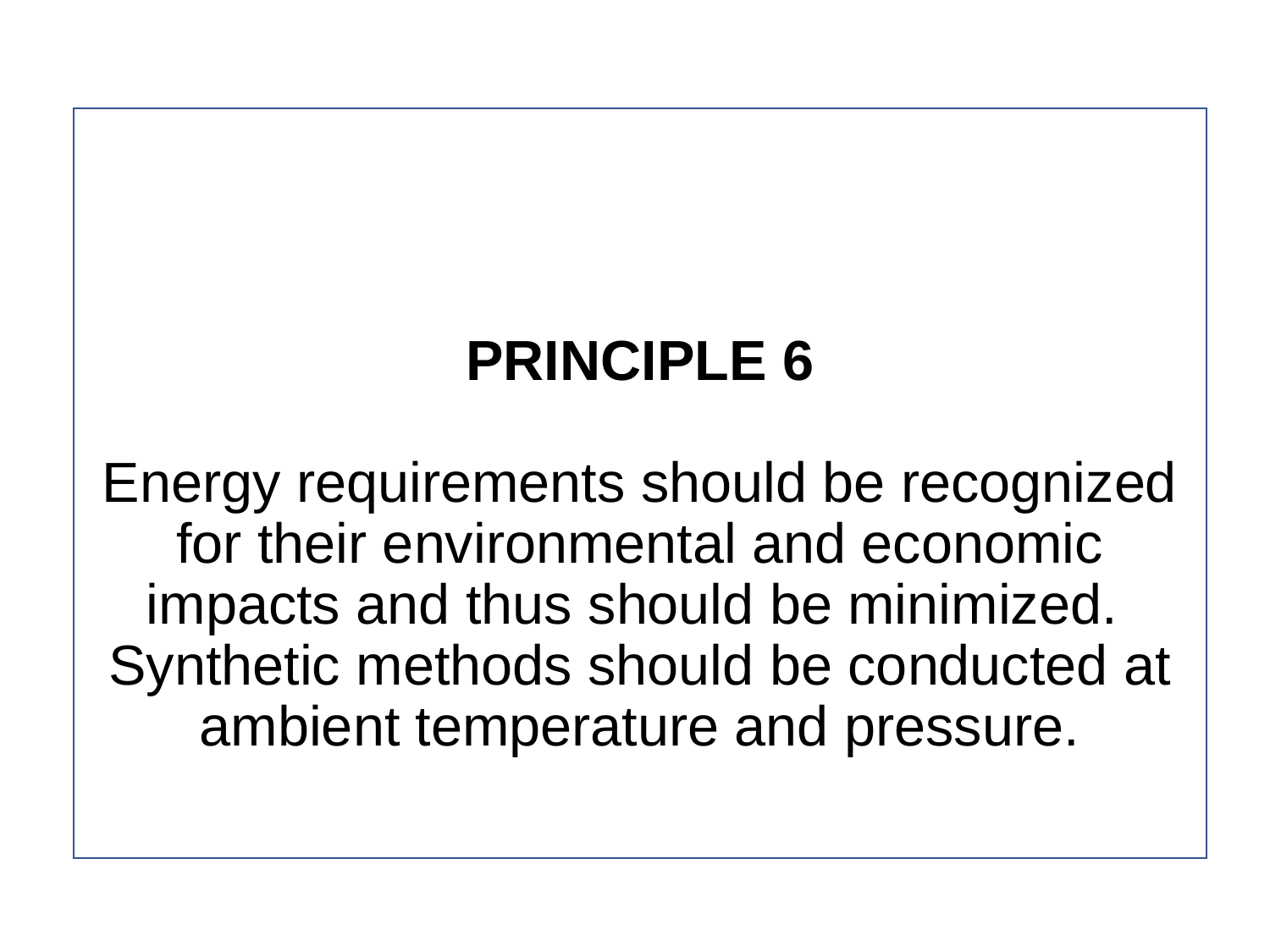

# PRINCIPLE 6 Energy requirements should be recognized for their environmental and economic impacts and thus should be minimized.  Synthetic methods should be conducted at ambient temperature and pressure.